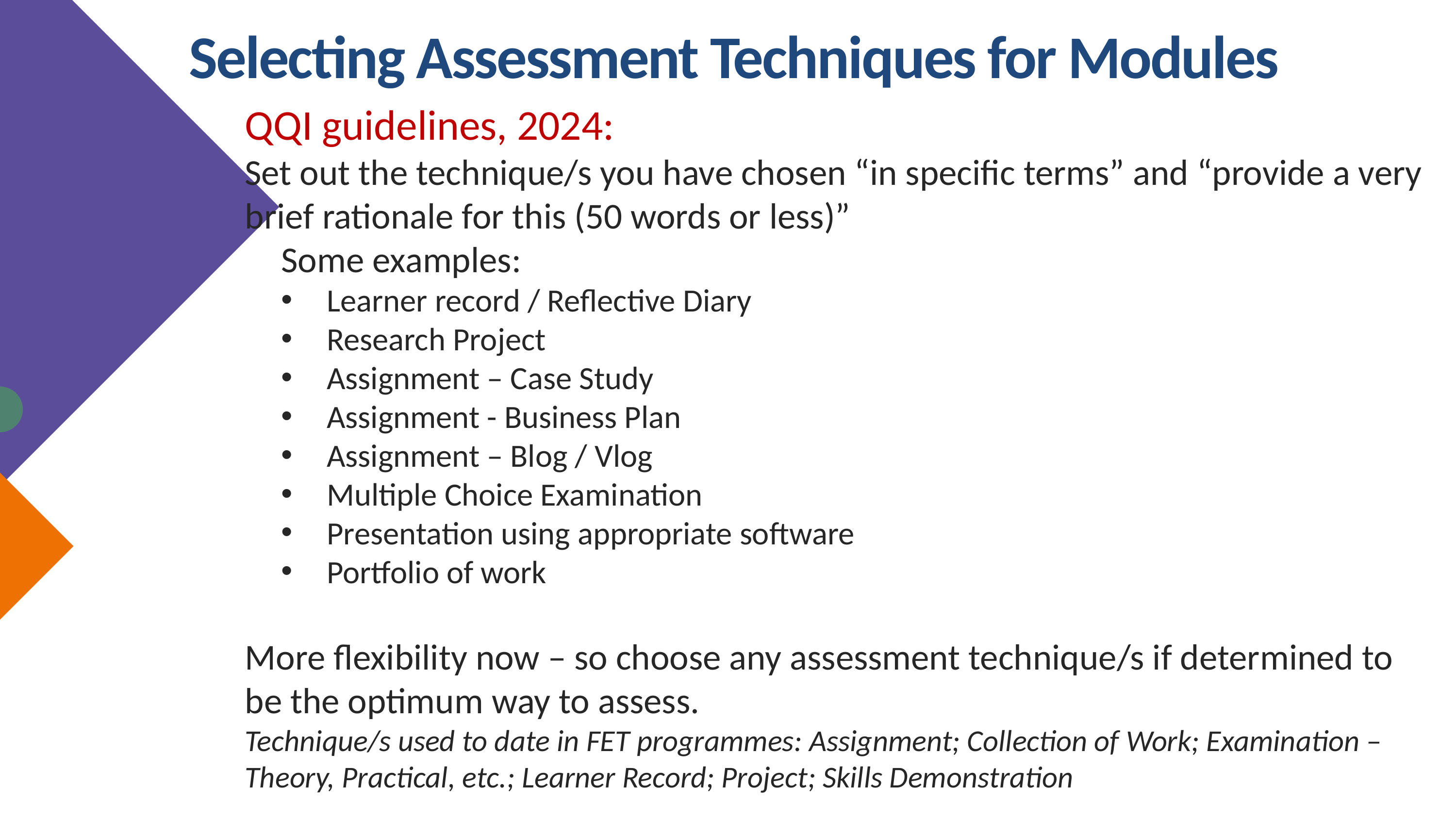

Selecting Assessment Techniques for Modules
QQI guidelines, 2024:
Set out the technique/s you have chosen “in specific terms” and “provide a very brief rationale for this (50 words or less)”
Some examples:
Learner record / Reflective Diary
Research Project
Assignment – Case Study
Assignment - Business Plan
Assignment – Blog / Vlog
Multiple Choice Examination
Presentation using appropriate software
Portfolio of work

More flexibility now – so choose any assessment technique/s if determined to be the optimum way to assess.
Technique/s used to date in FET programmes: Assignment; Collection of Work; Examination – Theory, Practical, etc.; Learner Record; Project; Skills Demonstration
Text